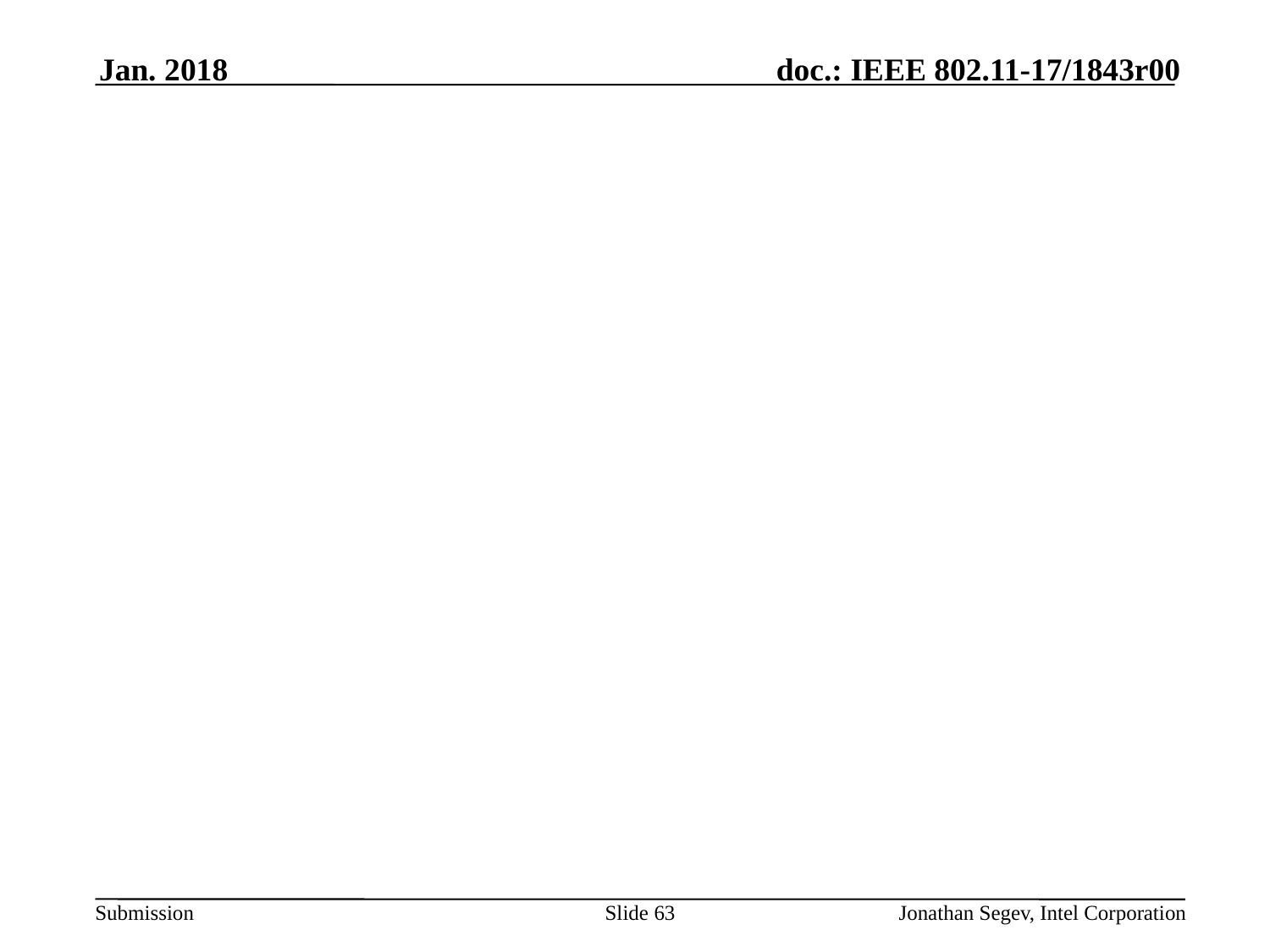

Jan. 2018
#

Slide 63
Jonathan Segev, Intel Corporation